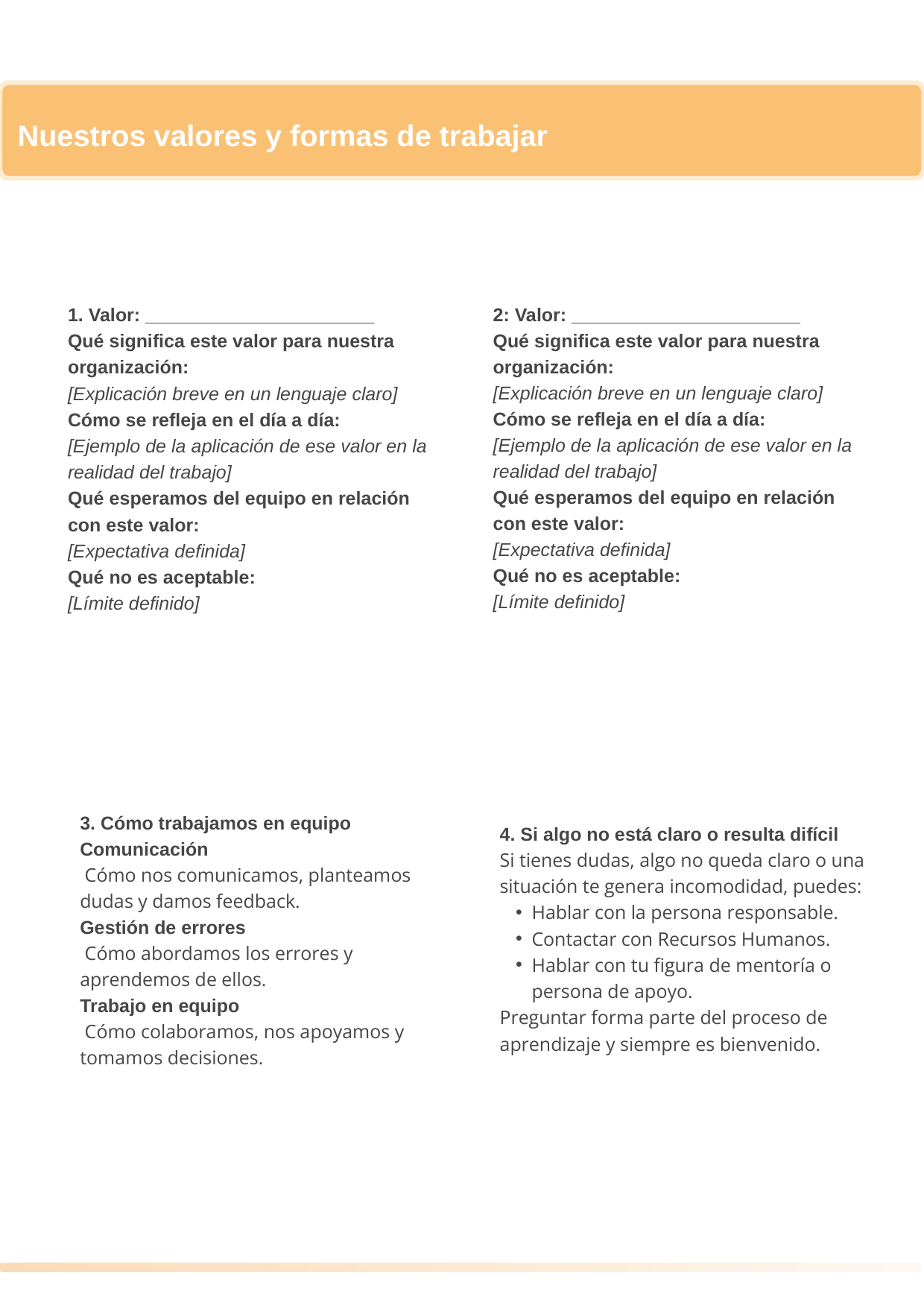

Nuestros valores y formas de trabajar

1. Valor: ______________________
Qué significa este valor para nuestra organización:
[Explicación breve en un lenguaje claro]
Cómo se refleja en el día a día:
[Ejemplo de la aplicación de ese valor en la realidad del trabajo]
Qué esperamos del equipo en relación con este valor:
[Expectativa definida]
Qué no es aceptable:
[Límite definido]
2: Valor: ______________________
Qué significa este valor para nuestra organización:
[Explicación breve en un lenguaje claro]
Cómo se refleja en el día a día:
[Ejemplo de la aplicación de ese valor en la realidad del trabajo]
Qué esperamos del equipo en relación con este valor:
[Expectativa definida]
Qué no es aceptable:
[Límite definido]

3. Cómo trabajamos en equipo
Comunicación
 Cómo nos comunicamos, planteamos dudas y damos feedback.
Gestión de errores
 Cómo abordamos los errores y aprendemos de ellos.
Trabajo en equipo
 Cómo colaboramos, nos apoyamos y tomamos decisiones.

4. Si algo no está claro o resulta difícil
Si tienes dudas, algo no queda claro o una situación te genera incomodidad, puedes:
Hablar con la persona responsable.
Contactar con Recursos Humanos.
Hablar con tu figura de mentoría o persona de apoyo.
Preguntar forma parte del proceso de aprendizaje y siempre es bienvenido.